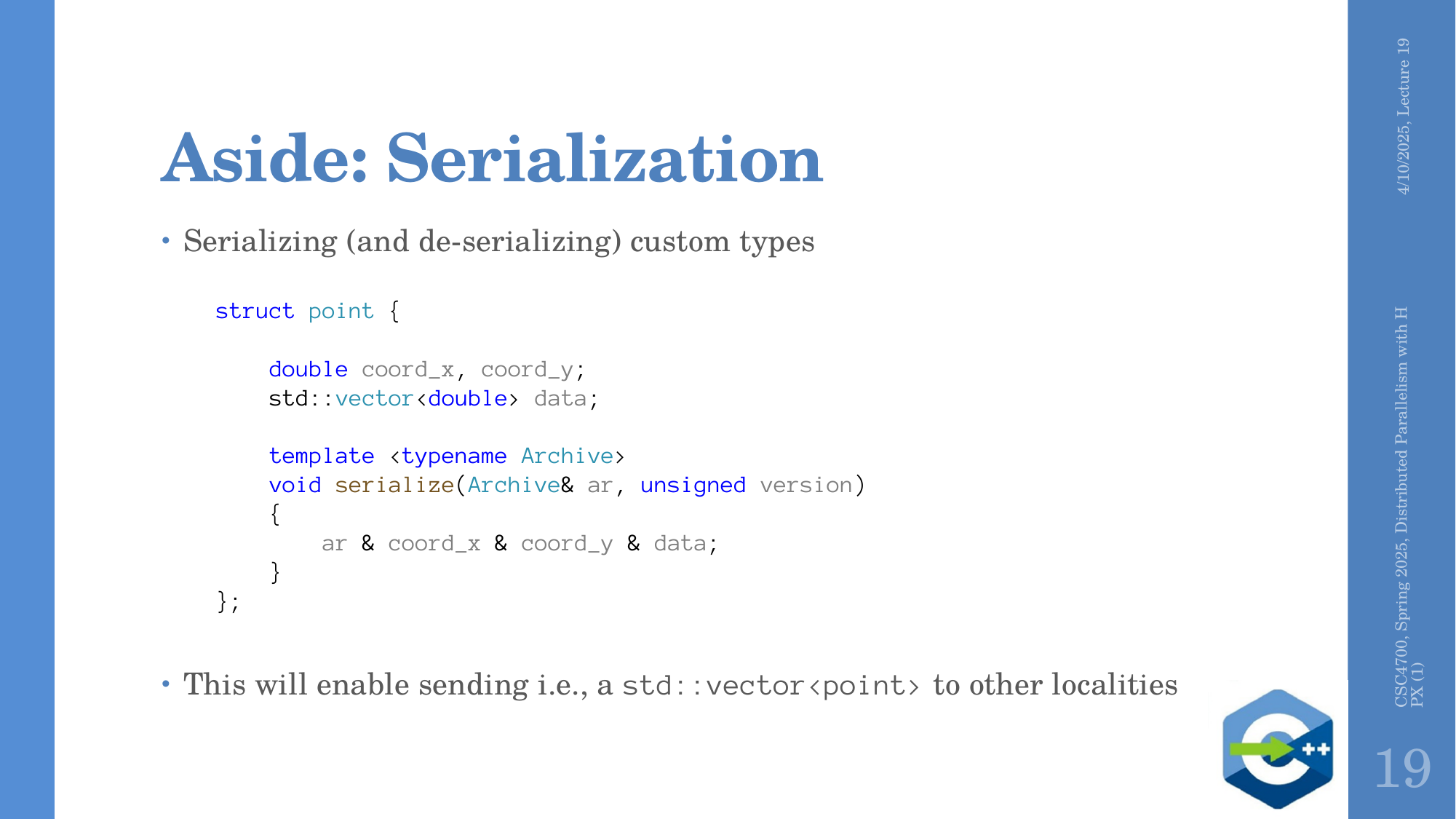

# Aside: Serialization
4/10/2025, Lecture 19
Serializing (and de-serializing) custom types

struct point {
    double coord_x, coord_y;
    std::vector<double> data;
    template <typename Archive>
    void serialize(Archive& ar, unsigned version)
    {
        ar & coord_x & coord_y & data;
    }
};

This will enable sending i.e., a std::vector<point> to other localities
CSC4700, Spring 2025, Distributed Parallelism with HPX (1)
19